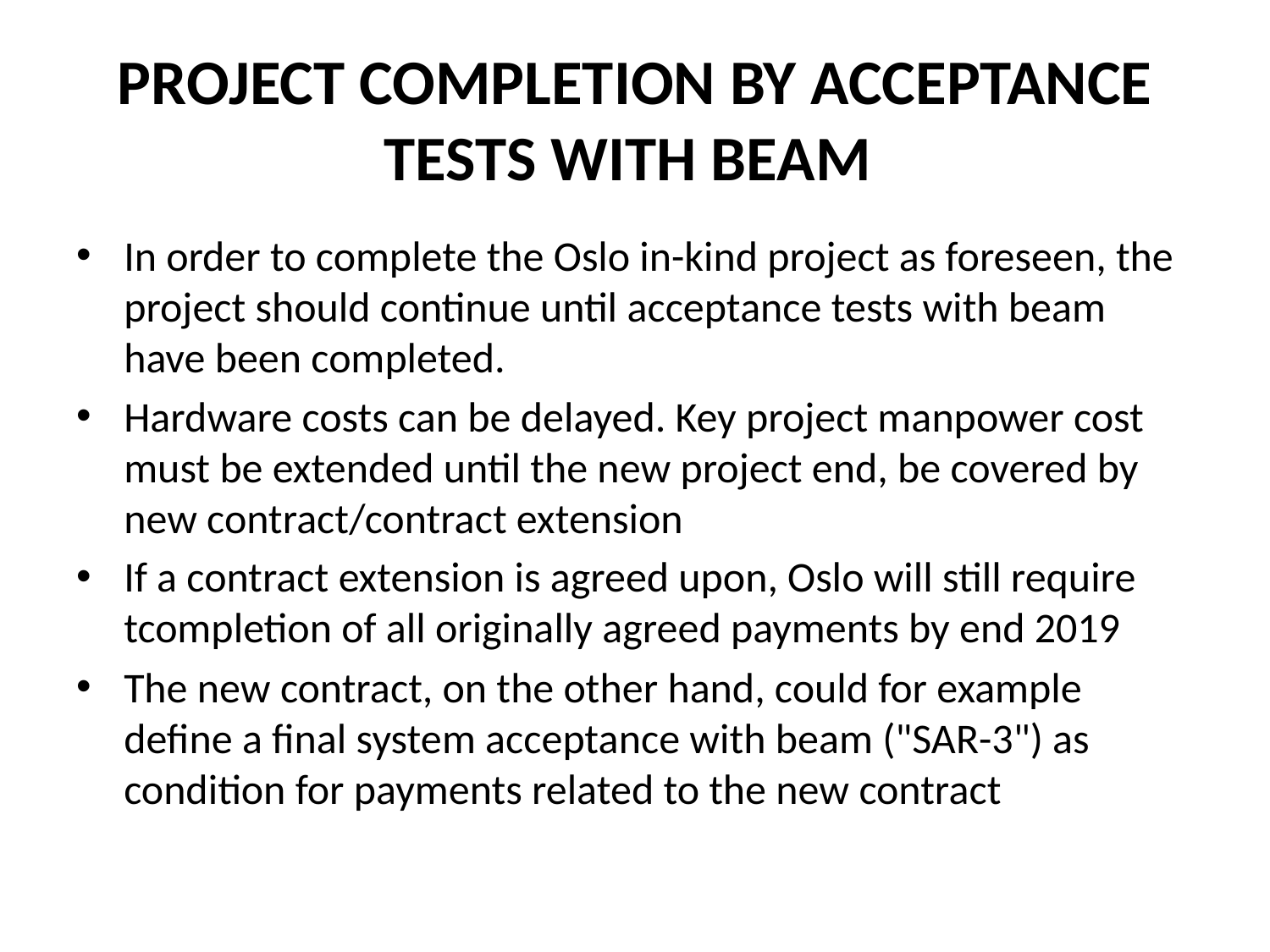

# PROJECT COMPLETION BY ACCEPTANCE TESTS WITH BEAM
In order to complete the Oslo in-kind project as foreseen, the project should continue until acceptance tests with beam have been completed.
Hardware costs can be delayed. Key project manpower cost must be extended until the new project end, be covered by new contract/contract extension
If a contract extension is agreed upon, Oslo will still require tcompletion of all originally agreed payments by end 2019
The new contract, on the other hand, could for example define a final system acceptance with beam ("SAR-3") as condition for payments related to the new contract